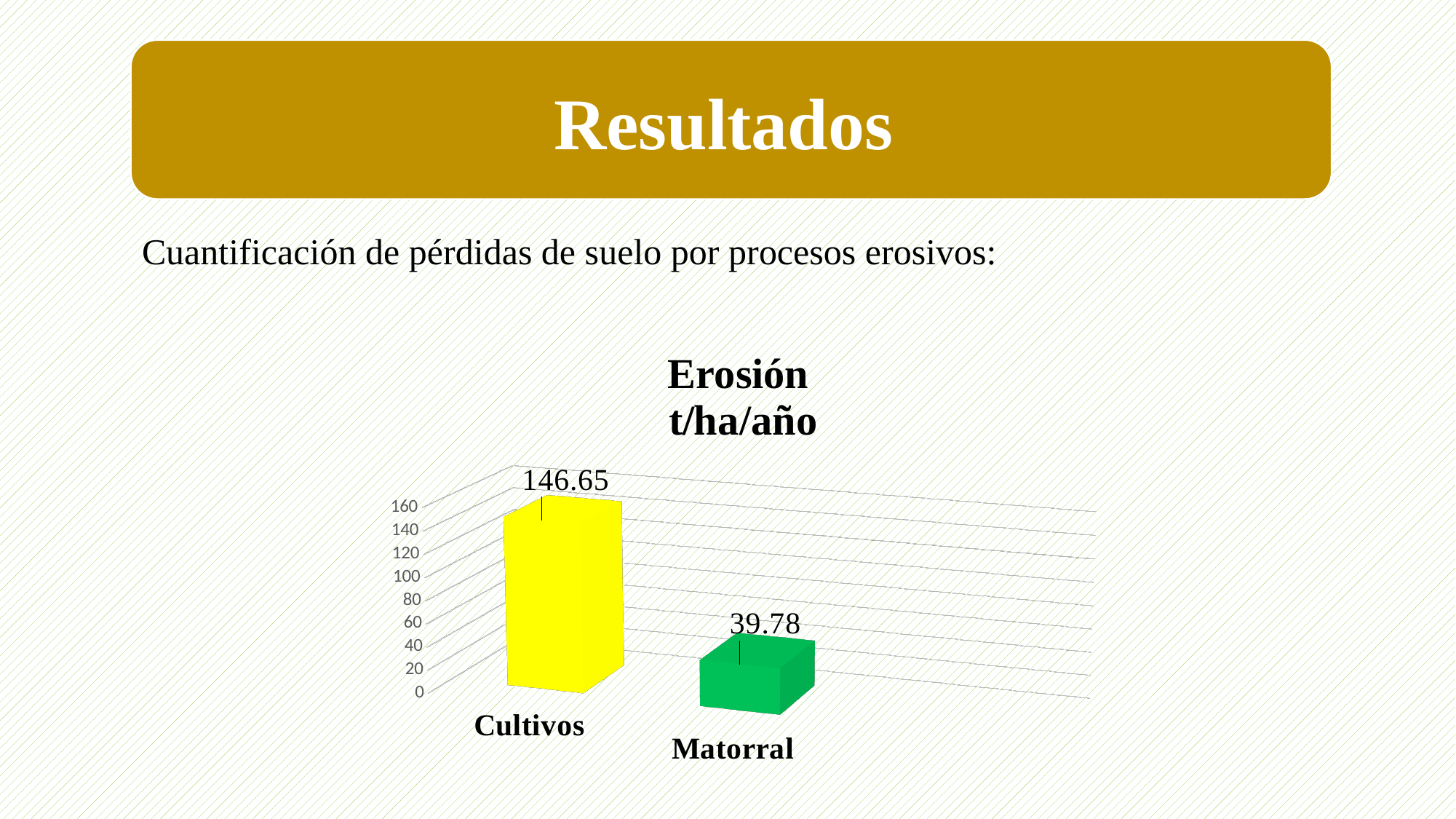

Resultados
Cuantificación de pérdidas de suelo por procesos erosivos:

[unsupported chart]